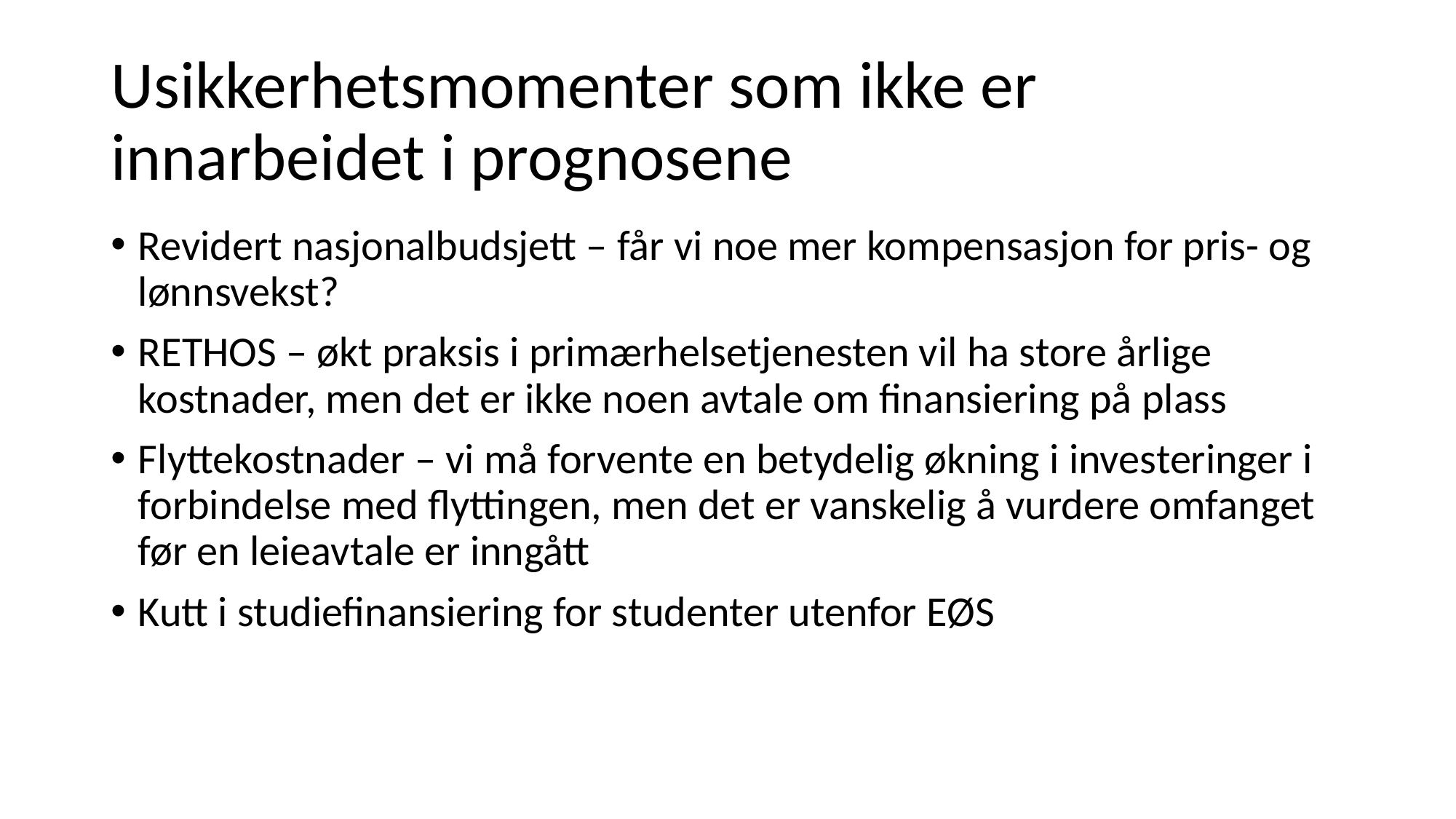

# Usikkerhetsmomenter som ikke er innarbeidet i prognosene
Revidert nasjonalbudsjett – får vi noe mer kompensasjon for pris- og lønnsvekst?
RETHOS – økt praksis i primærhelsetjenesten vil ha store årlige kostnader, men det er ikke noen avtale om finansiering på plass
Flyttekostnader – vi må forvente en betydelig økning i investeringer i forbindelse med flyttingen, men det er vanskelig å vurdere omfanget før en leieavtale er inngått
Kutt i studiefinansiering for studenter utenfor EØS